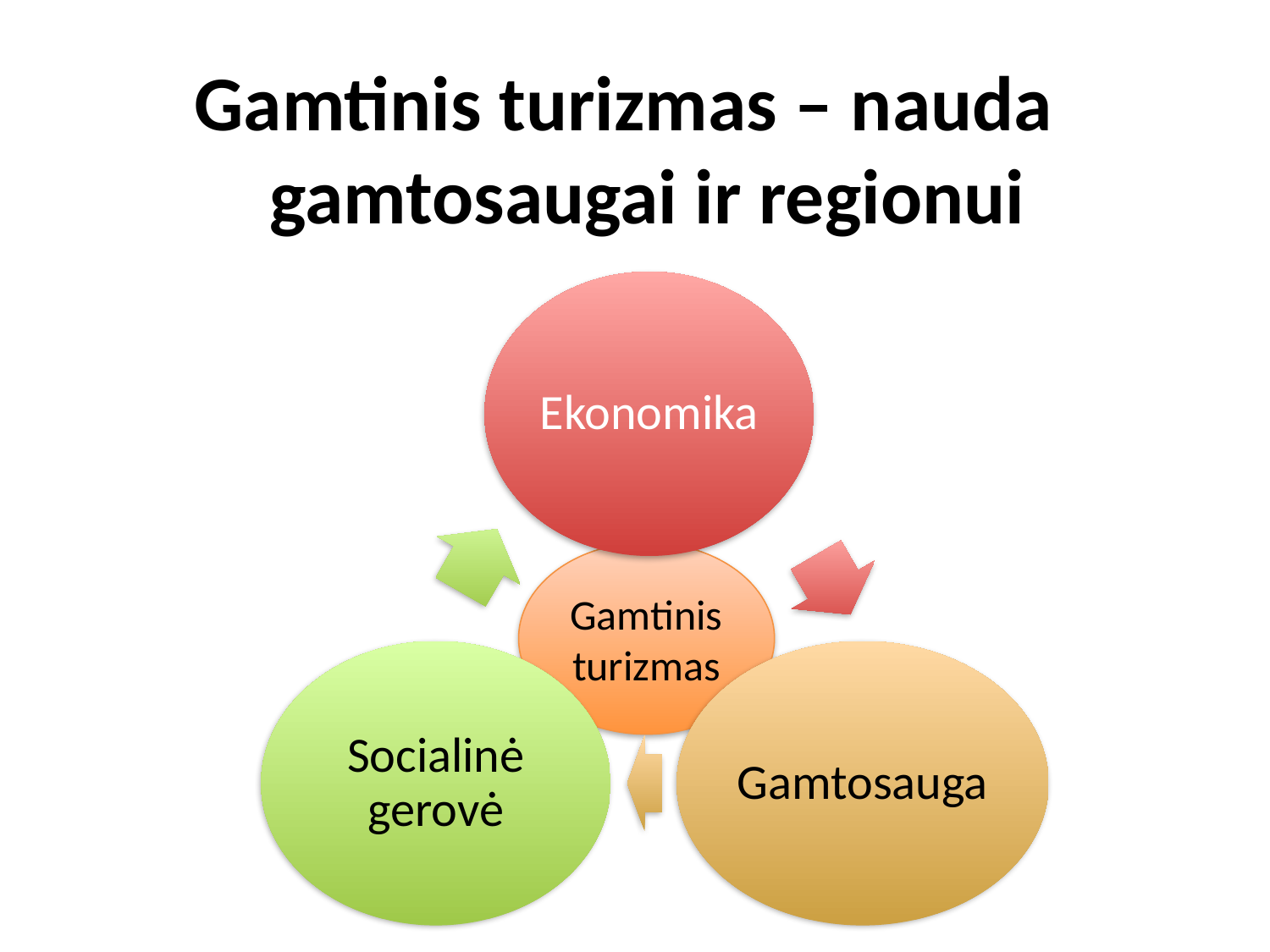

Gamtinis turizmas – nauda gamtosaugai ir regionui
Ekonomika

Gamtosauga

Socialinė gerovė

Gamtinis turizmas